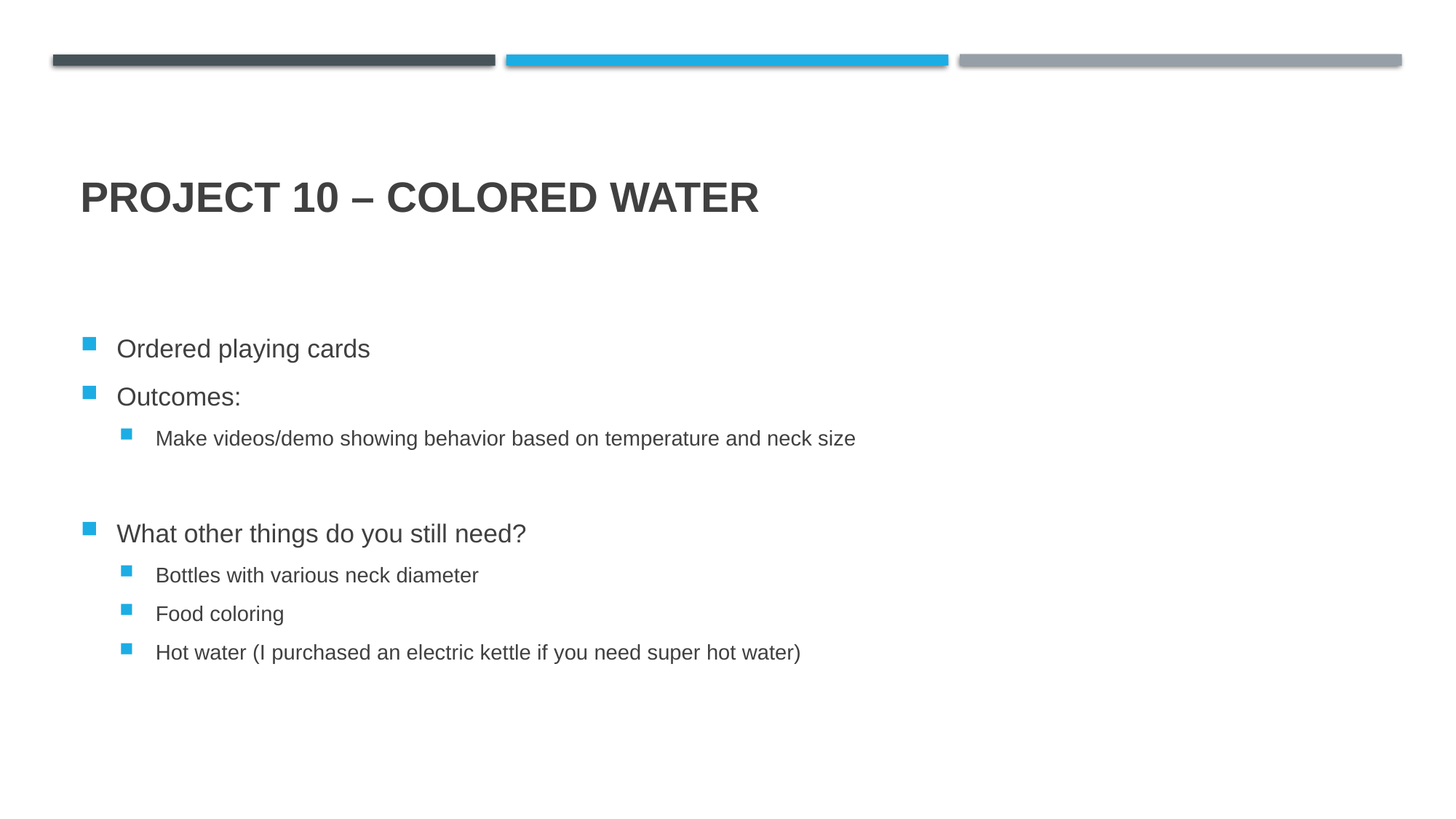

# Project 10 – colored water
Ordered playing cards
Outcomes:
Make videos/demo showing behavior based on temperature and neck size

What other things do you still need?
Bottles with various neck diameter
Food coloring
Hot water (I purchased an electric kettle if you need super hot water)